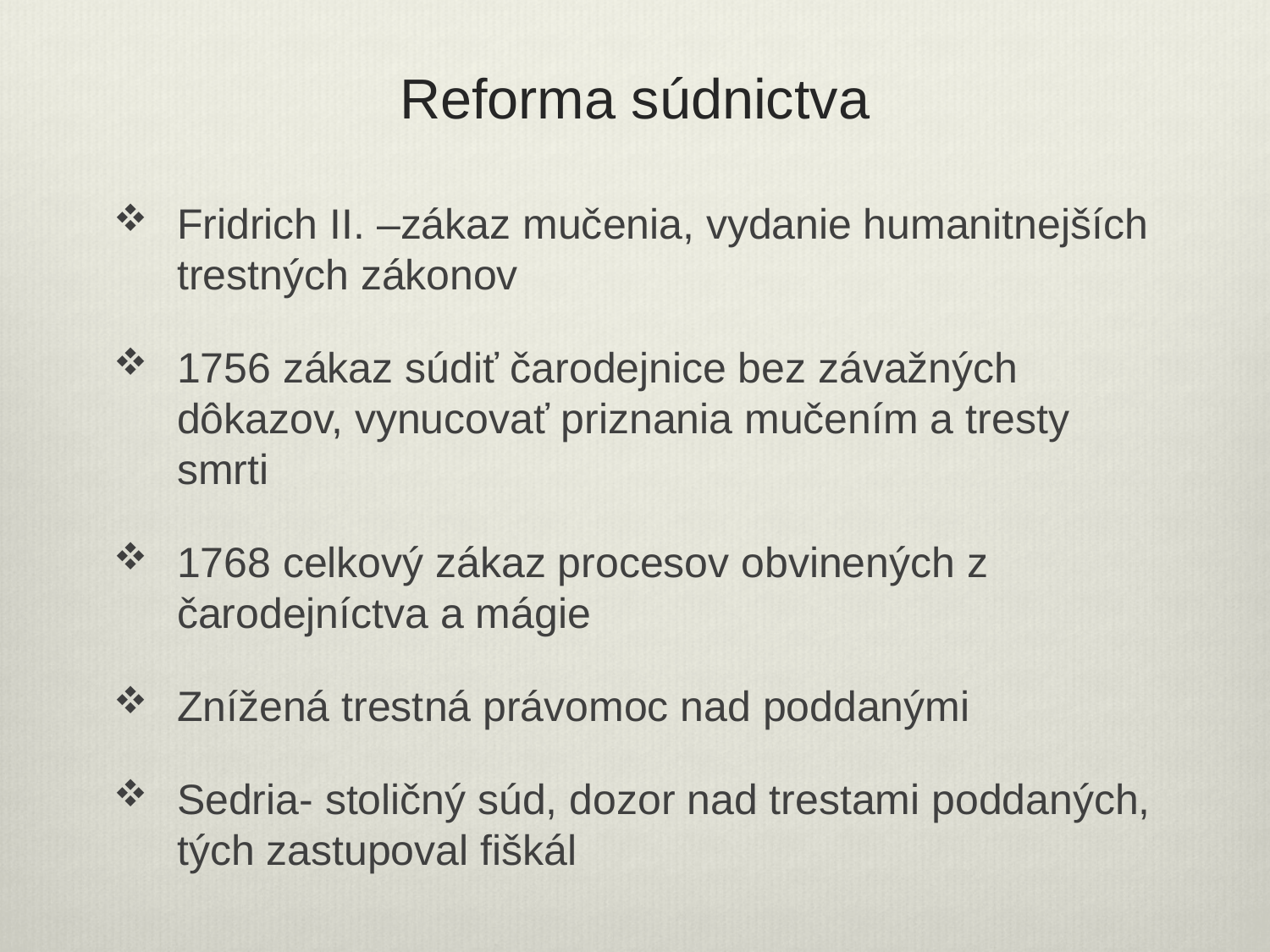

# Reforma súdnictva
Fridrich II. –zákaz mučenia, vydanie humanitnejších trestných zákonov
1756 zákaz súdiť čarodejnice bez závažných dôkazov, vynucovať priznania mučením a tresty smrti
1768 celkový zákaz procesov obvinených z čarodejníctva a mágie
Znížená trestná právomoc nad poddanými
Sedria- stoličný súd, dozor nad trestami poddaných, tých zastupoval fiškál